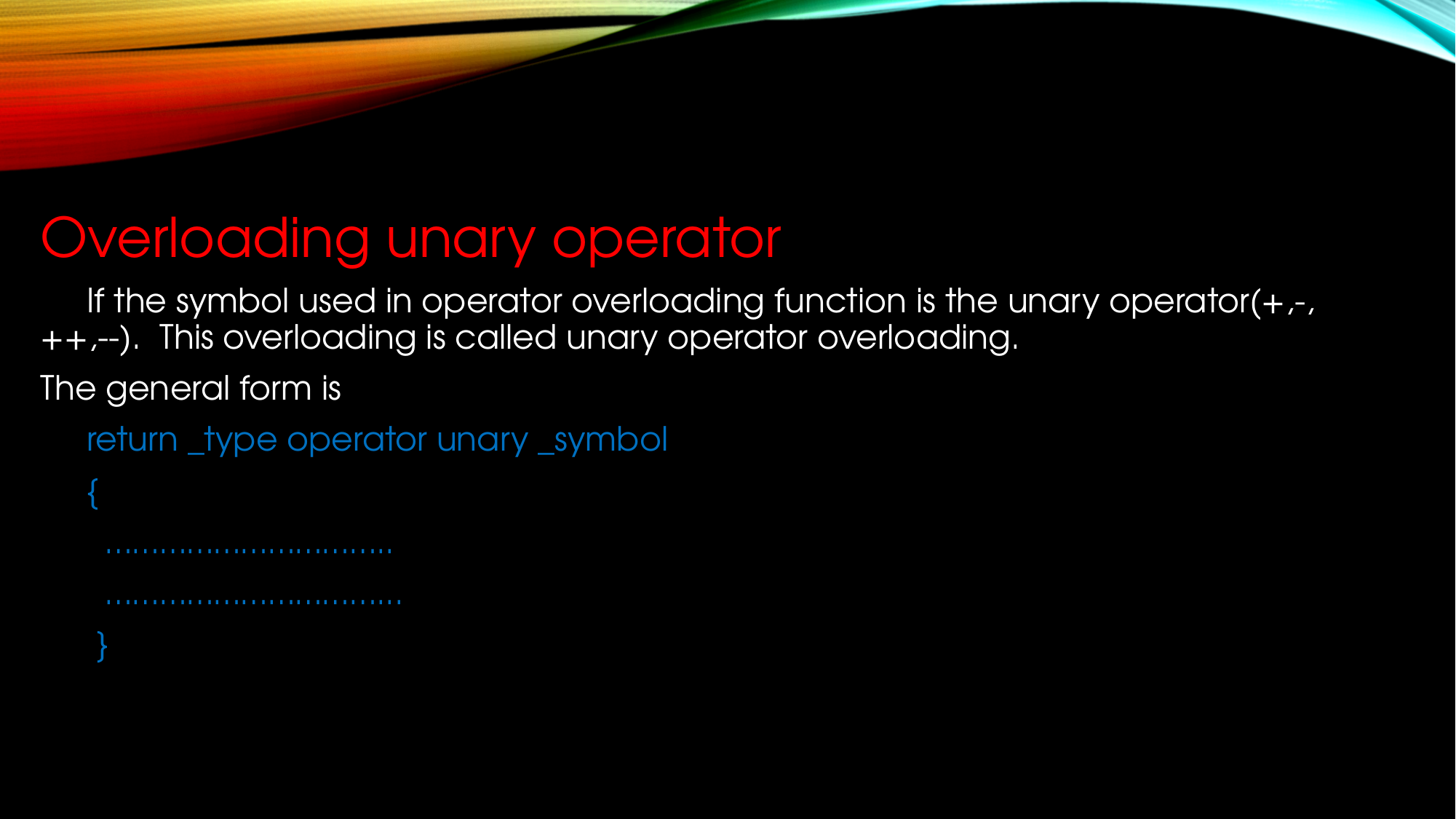

Overloading unary operator
     If the symbol used in operator overloading function is the unary operator(+,-,++,--).  This overloading is called unary operator overloading.
The general form is
     return _type operator unary _symbol
     {
       …………………………..
       …………………………...
      }